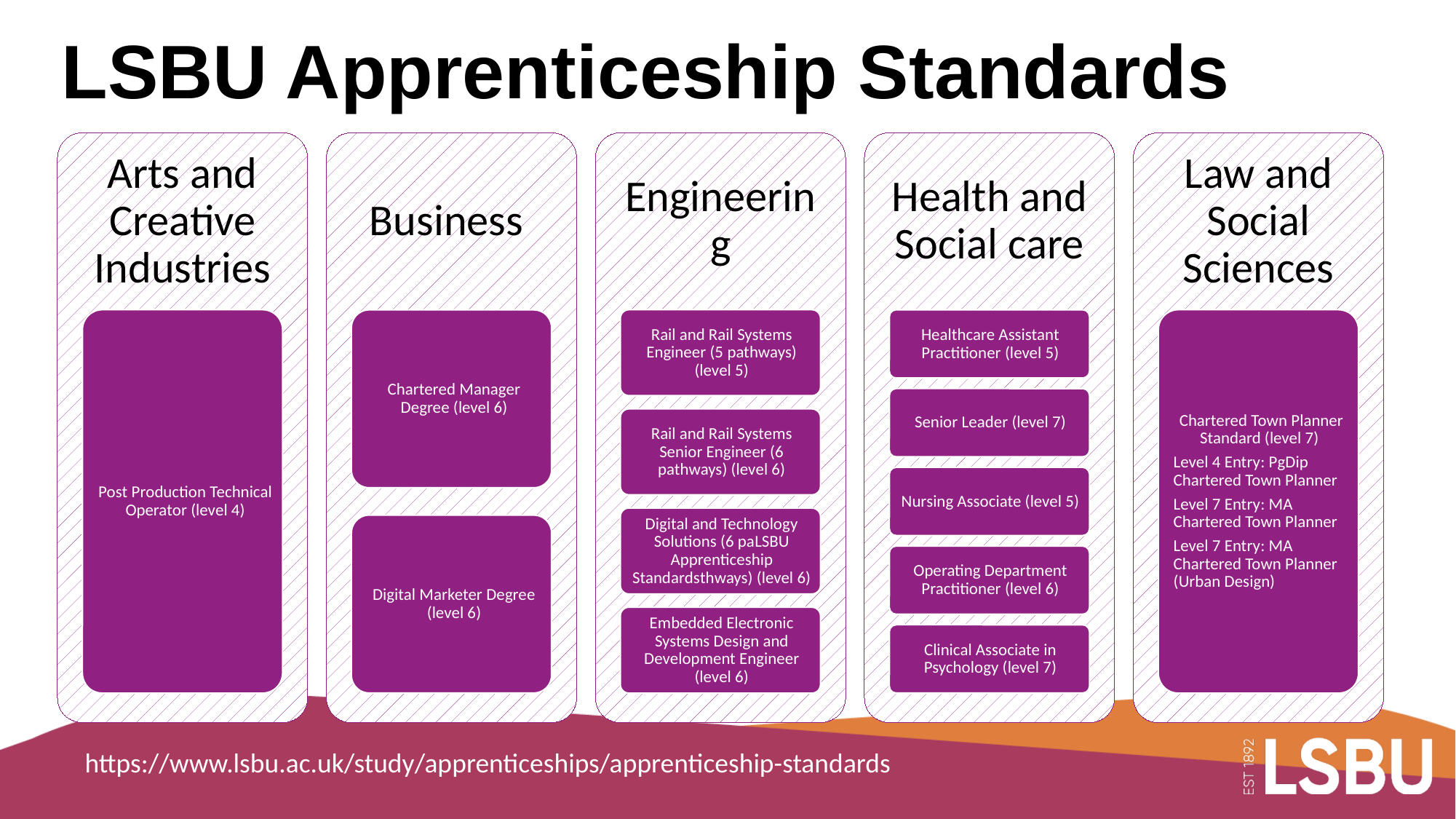

# LSBU Apprenticeship Standards
Arts and Creative Industries
Post Production Technical Operator (level 4)
Business
Chartered Manager Degree (level 6)
Digital Marketer Degree (level 6)
Engineering
Rail and Rail Systems Engineer (5 pathways) (level 5)
Rail and Rail Systems Senior Engineer (6 pathways) (level 6)
Digital and Technology Solutions (6 paLSBU Apprenticeship Standardsthways) (level 6)
Embedded Electronic Systems Design and Development Engineer (level 6)
Health and Social care
Healthcare Assistant Practitioner (level 5)
Senior Leader (level 7)
Nursing Associate (level 5)
Operating Department Practitioner (level 6)
Clinical Associate in Psychology (level 7)
Law and Social Sciences
Chartered Town Planner Standard (level 7)
Level 4 Entry: PgDip Chartered Town Planner
Level 7 Entry: MA Chartered Town Planner
Level 7 Entry: MA Chartered Town Planner (Urban Design)
https://www.lsbu.ac.uk/study/apprenticeships/apprenticeship-standards